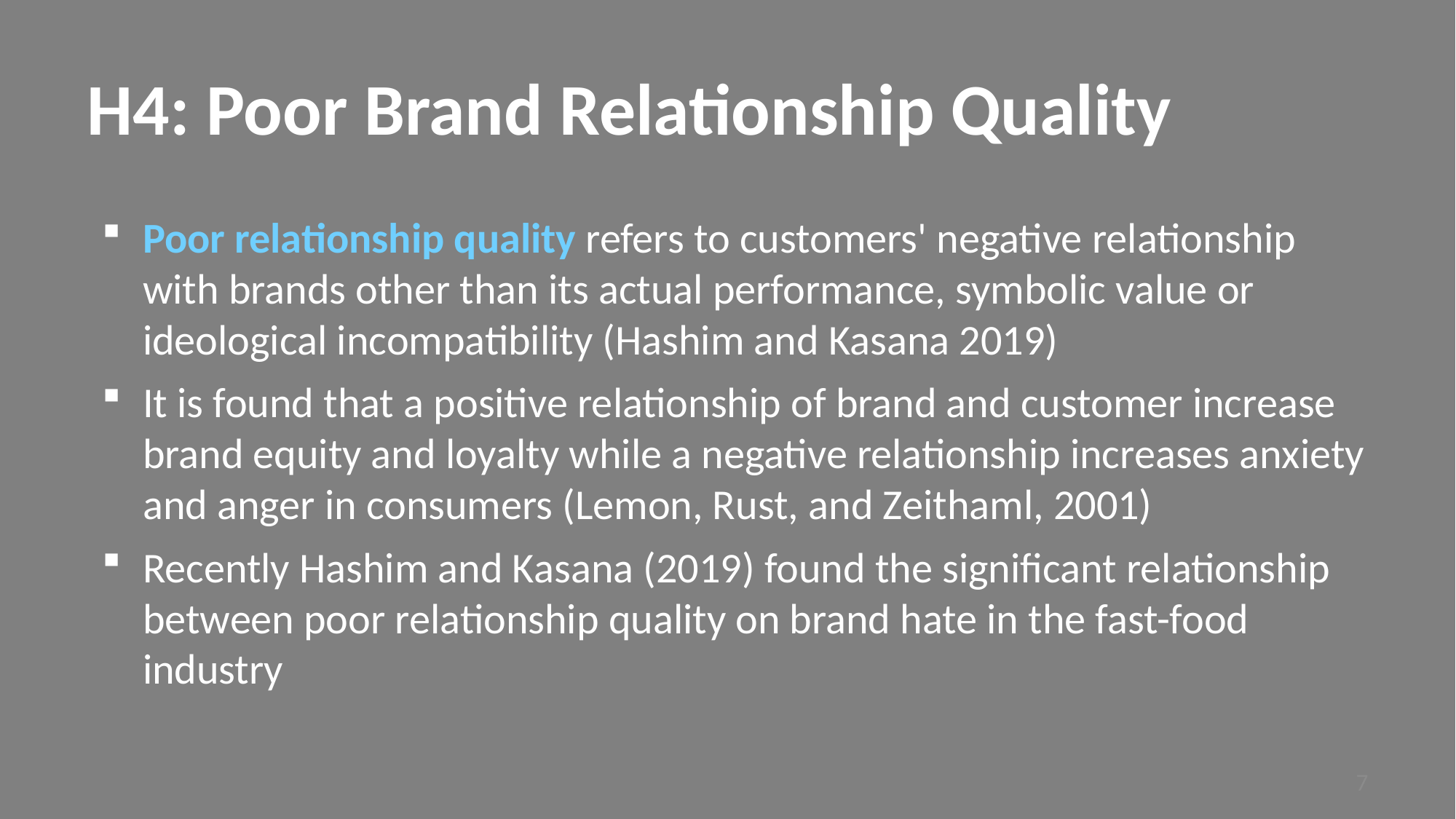

# H4: Poor Brand Relationship Quality
Poor relationship quality refers to customers' negative relationship with brands other than its actual performance, symbolic value or ideological incompatibility (Hashim and Kasana 2019)
It is found that a positive relationship of brand and customer increase brand equity and loyalty while a negative relationship increases anxiety and anger in consumers (Lemon, Rust, and Zeithaml, 2001)
Recently Hashim and Kasana (2019) found the significant relationship between poor relationship quality on brand hate in the fast-food industry

7